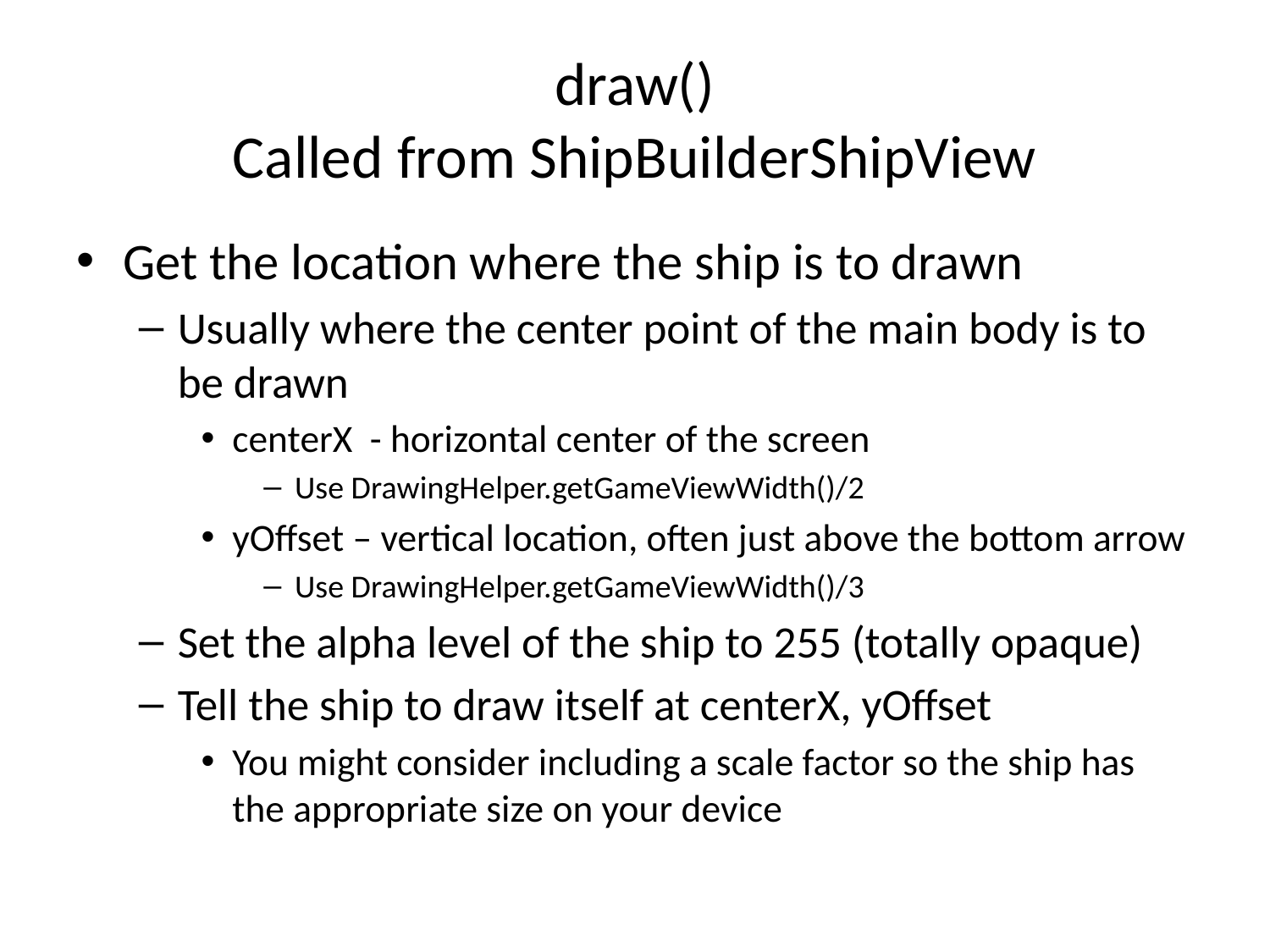

# draw() Called from ShipBuilderShipView
Get the location where the ship is to drawn
Usually where the center point of the main body is to be drawn
centerX  - horizontal center of the screen
Use DrawingHelper.getGameViewWidth()/2
yOffset – vertical location, often just above the bottom arrow
Use DrawingHelper.getGameViewWidth()/3
Set the alpha level of the ship to 255 (totally opaque)
Tell the ship to draw itself at centerX, yOffset
You might consider including a scale factor so the ship has the appropriate size on your device